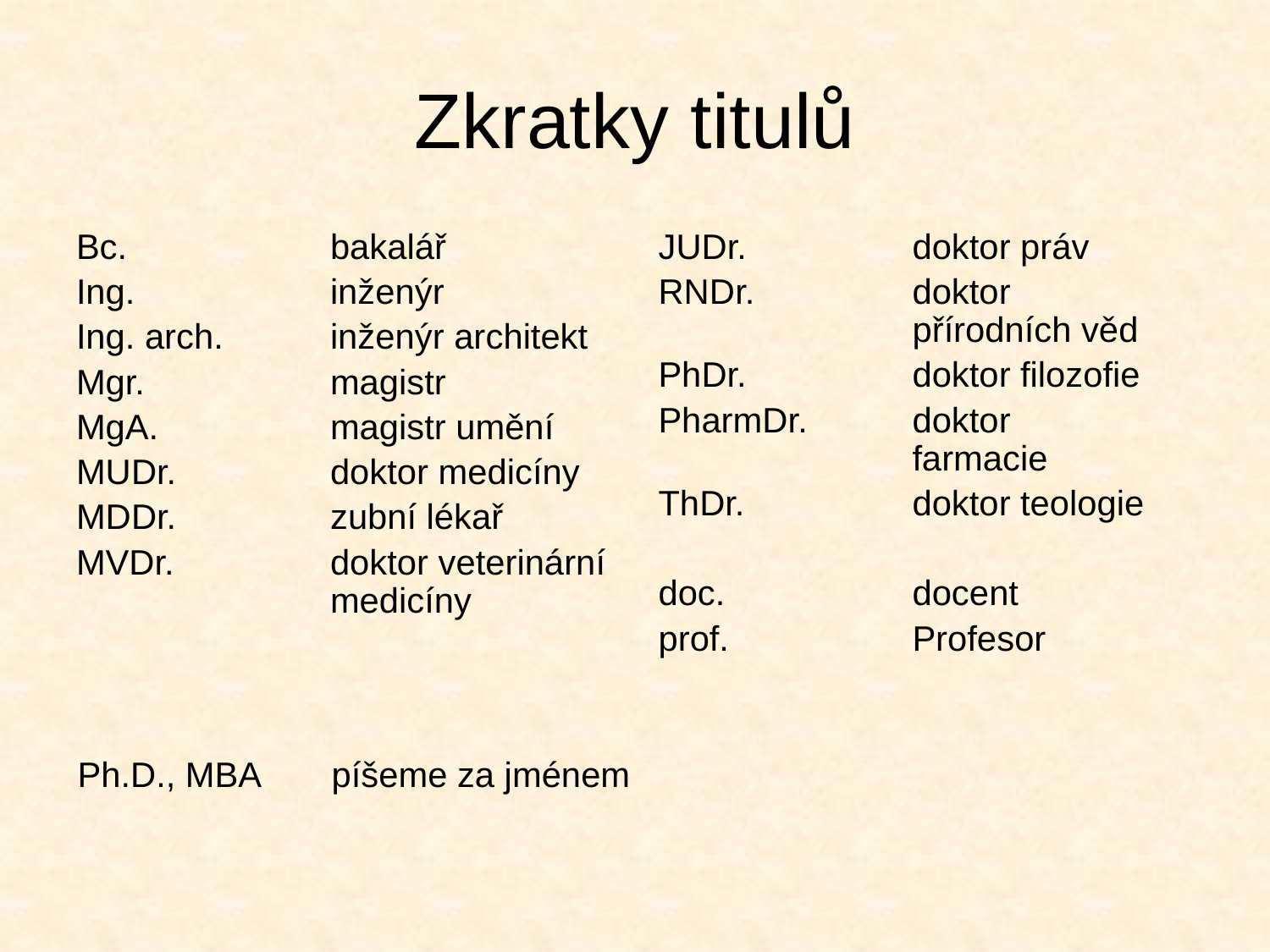

# Zkratky titulů
Bc.		bakalář
Ing.		inženýr
Ing. arch.	inženýr architekt
Mgr.		magistr
MgA.		magistr umění
MUDr.		doktor medicíny
MDDr.		zubní lékař
MVDr.		doktor veterinární 		medicíny
JUDr.		doktor práv
RNDr.		doktor 				přírodních věd
PhDr.		doktor filozofie
PharmDr.	doktor 				farmacie
ThDr.		doktor teologie

doc.		docent
prof. 		Profesor

Ph.D., MBA	píšeme za jménem